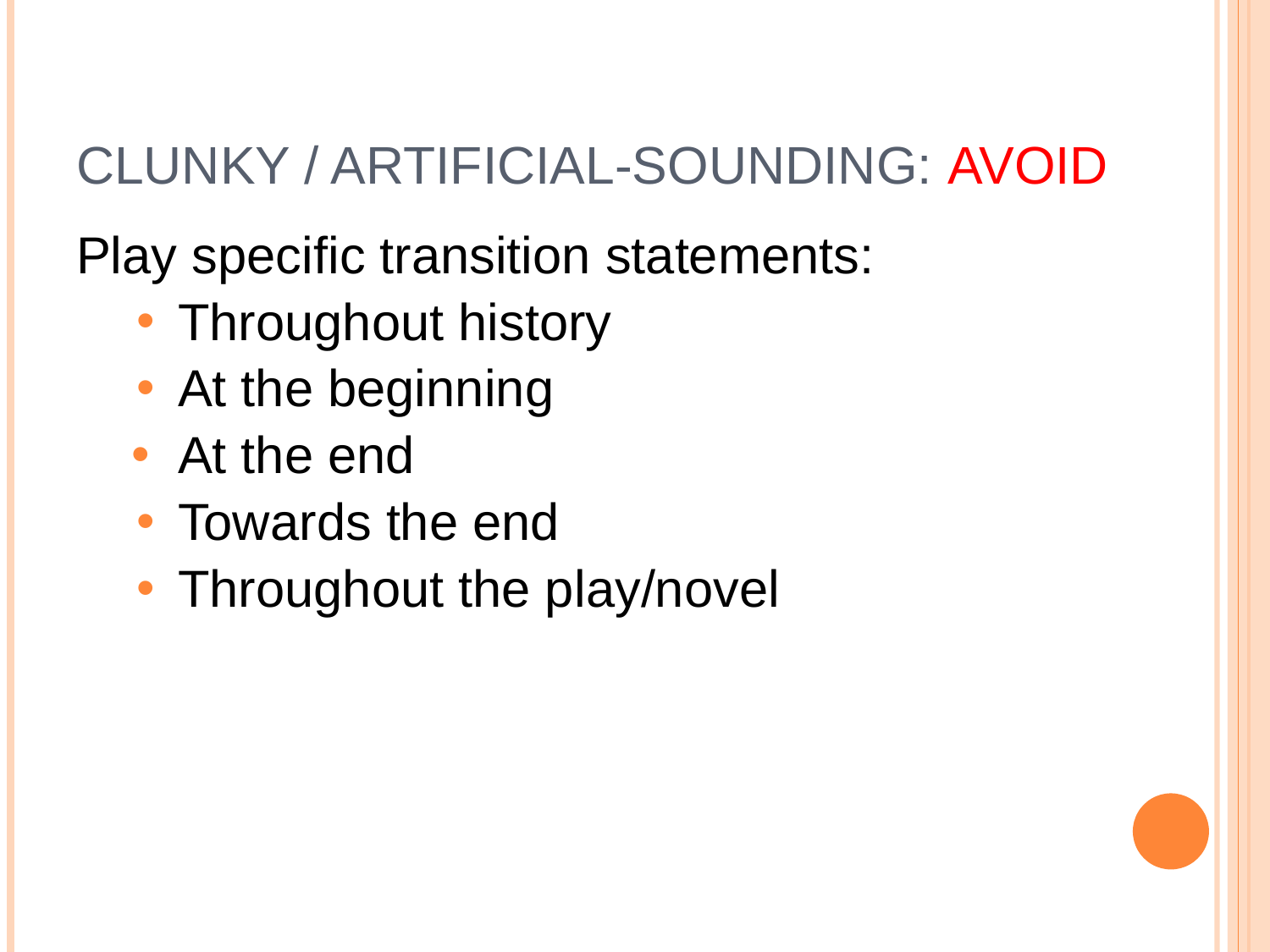

# Clunky / Artificial-Sounding: Avoid
Play specific transition statements:
Throughout history
At the beginning
At the end
Towards the end
Throughout the play/novel